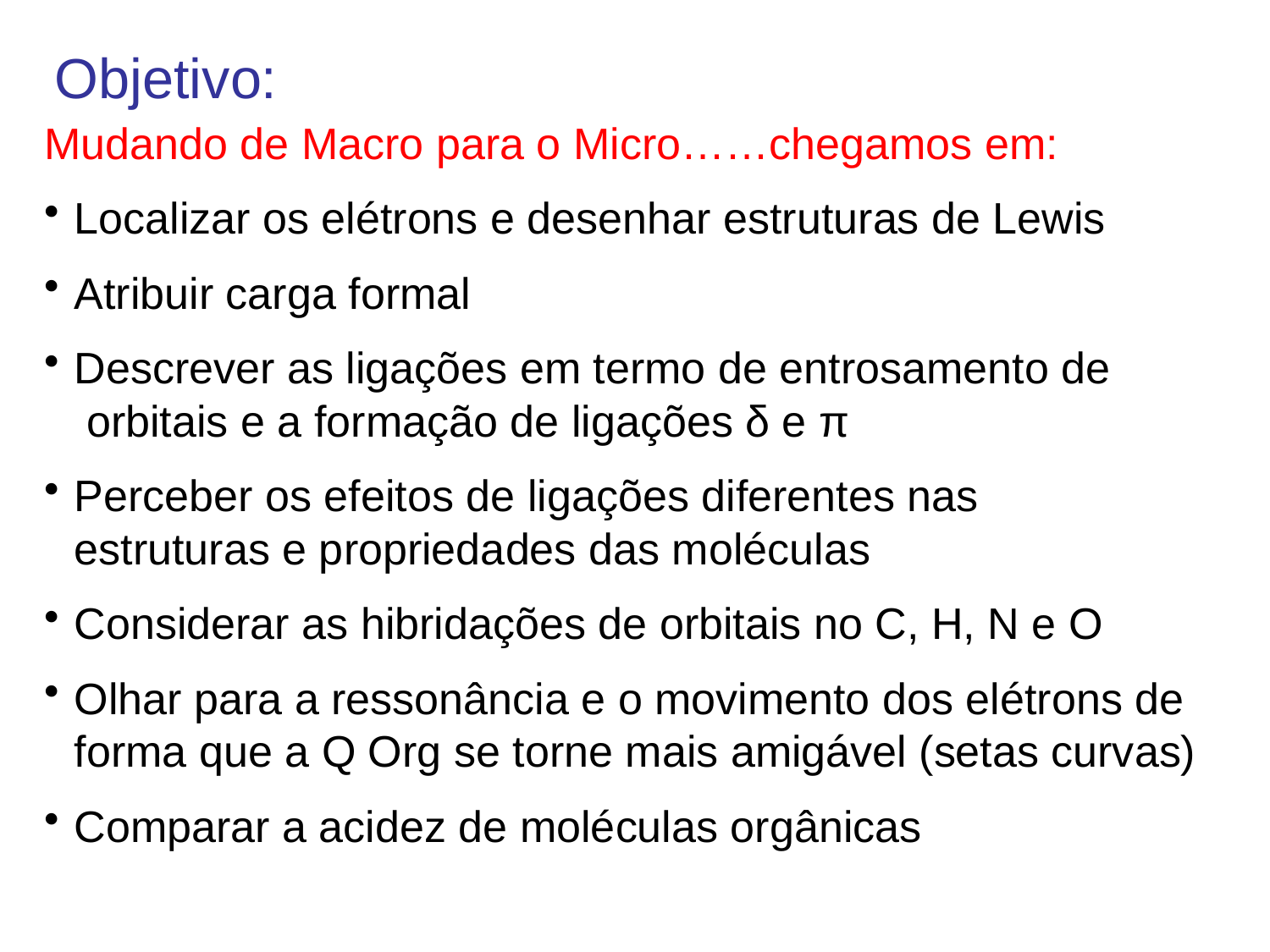

Objetivo:
Mudando de Macro para o Micro……chegamos em:
Localizar os elétrons e desenhar estruturas de Lewis
Atribuir carga formal
Descrever as ligações em termo de entrosamento de
 orbitais e a formação de ligações δ e π
Perceber os efeitos de ligações diferentes nas
estruturas e propriedades das moléculas
Considerar as hibridações de orbitais no C, H, N e O
Olhar para a ressonância e o movimento dos elétrons de forma que a Q Org se torne mais amigável (setas curvas)
Comparar a acidez de moléculas orgânicas